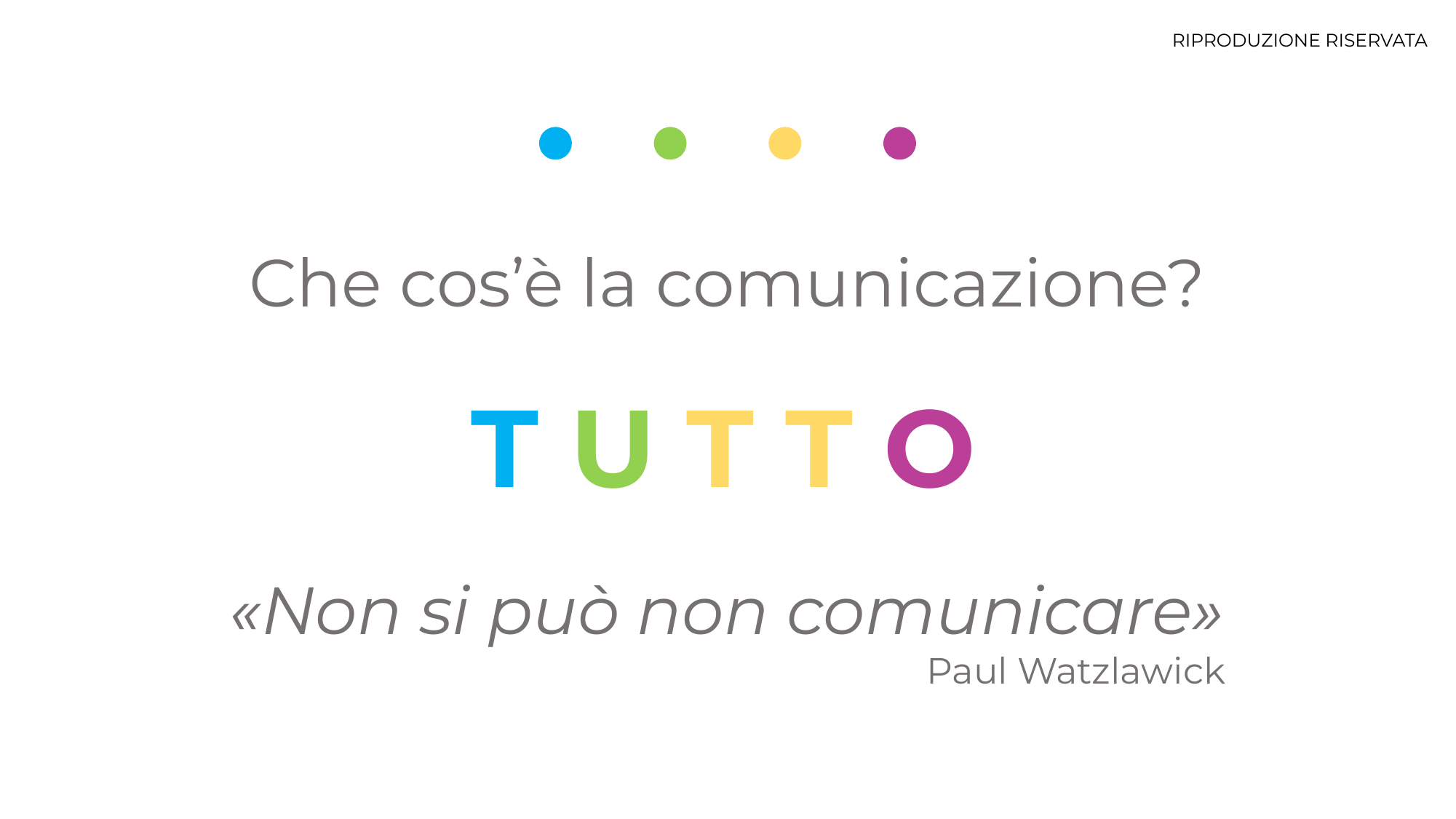

RIPRODUZIONE RISERVATA
Che cos’è la comunicazione?
T U T T O
«Non si può non comunicare»
Paul Watzlawick